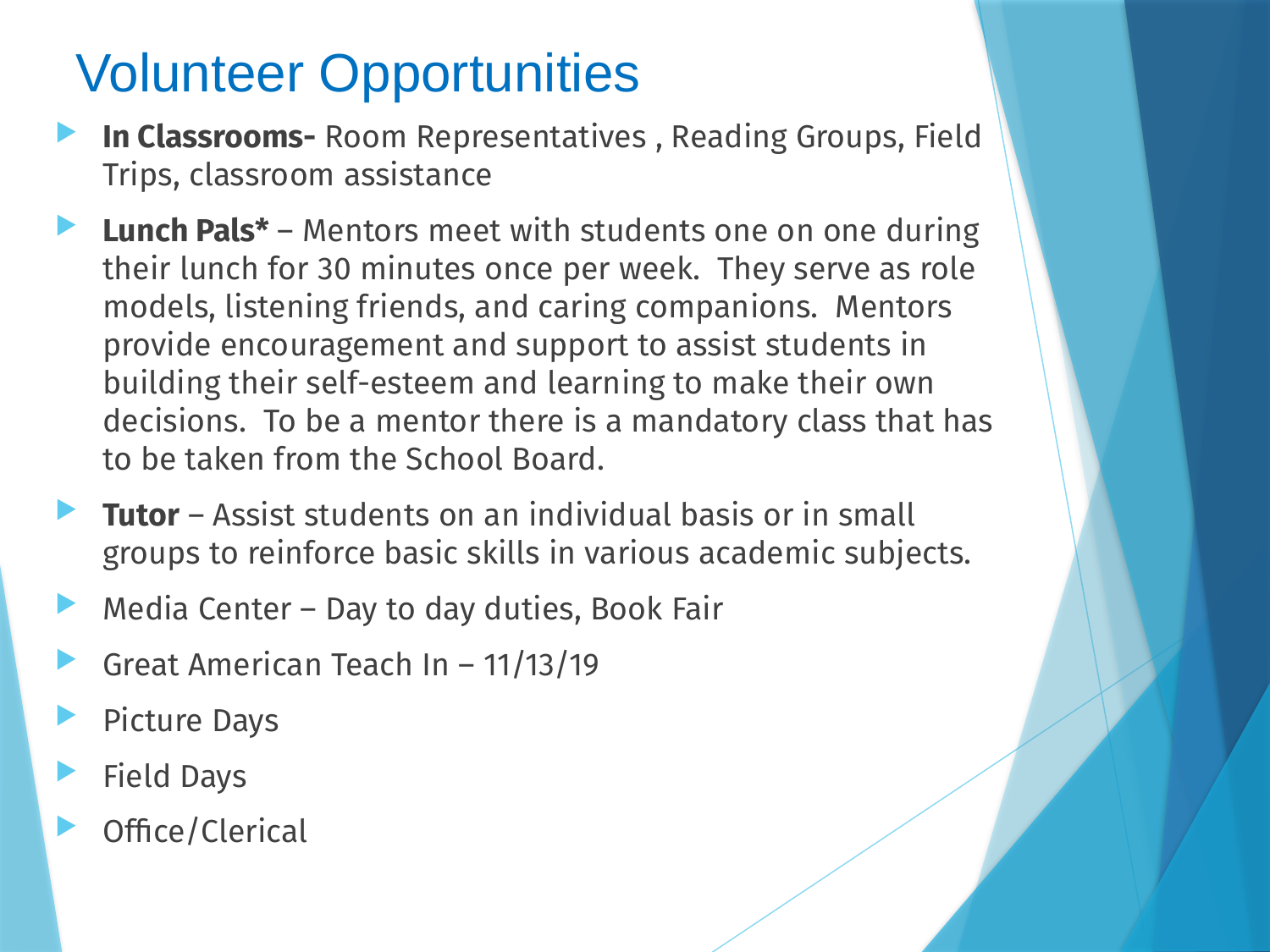

# Volunteer Opportunities
In Classrooms- Room Representatives , Reading Groups, Field Trips, classroom assistance
Lunch Pals* – Mentors meet with students one on one during their lunch for 30 minutes once per week.  They serve as role models, listening friends, and caring companions.  Mentors provide encouragement and support to assist students in building their self-esteem and learning to make their own decisions.  To be a mentor there is a mandatory class that has to be taken from the School Board.
Tutor – Assist students on an individual basis or in small groups to reinforce basic skills in various academic subjects.
Media Center – Day to day duties, Book Fair
Great American Teach In – 11/13/19
Picture Days
Field Days
Office/Clerical